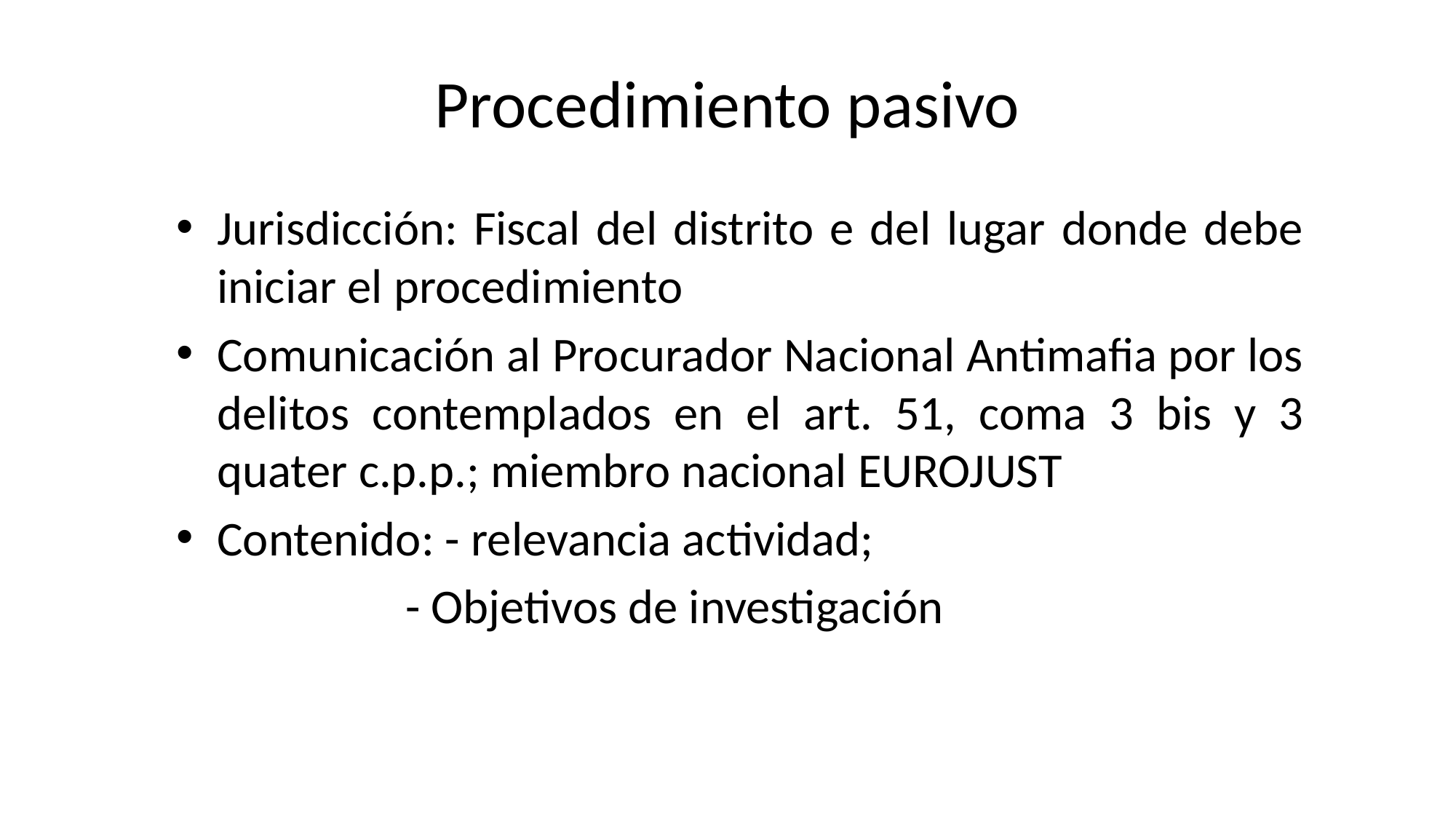

# Procedimiento pasivo
Jurisdicción: Fiscal del distrito e del lugar donde debe iniciar el procedimiento
Comunicación al Procurador Nacional Antimafia por los delitos contemplados en el art. 51, coma 3 bis y 3 quater c.p.p.; miembro nacional EUROJUST
Contenido: - relevancia actividad;
		 - Objetivos de investigación